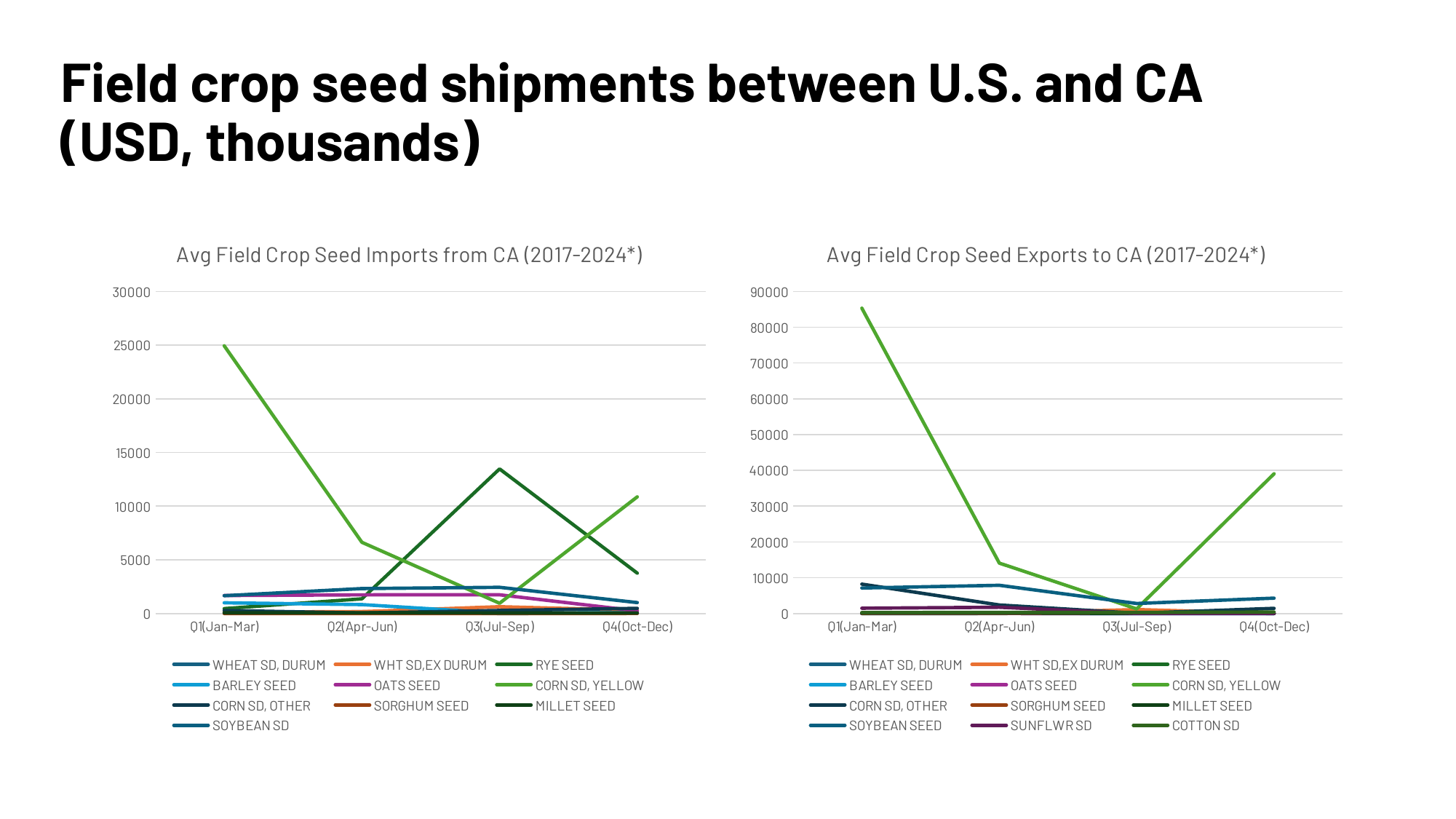

Field crop seed shipments between U.S. and CA (USD, thousands)

### Chart: Avg Field Crop Seed Imports from CA (2017-2024*)

| Category | WHEAT SD, DURUM | WHT SD,EX DURUM | RYE SEED | BARLEY SEED | OATS SEED | CORN SD, YELLOW | CORN SD, OTHER | SORGHUM SEED | MILLET SEED | SOYBEAN SD |
|---|---|---|---|---|---|---|---|---|---|---|
| Q1(Jan-Mar) | 83.875 | 139.375 | 458.625 | 998.75 | 1674.625 | 24937.25 | 283.125 | 0.0 | 64.375 | 1660.625 |
| Q2(Apr-Jun) | 171.875 | 177.75 | 1368.125 | 830.5 | 1740.625 | 6634.0 | 50.25 | 0.0 | 71.125 | 2324.75 |
| Q3(Jul-Sep) | 3.625 | 632.75 | 13471.625 | 46.75 | 1741.75 | 955.875 | 285.5 | 0.0 | 53.5 | 2438.875 |
| Q4(Oct-Dec) | 16.857142857142858 | 303.85714285714283 | 3760.0 | 74.28571428571429 | 242.0 | 10865.42857142857 | 482.57142857142856 | 6.0 | 52.285714285714285 | 1018.5714285714286 |

### Chart: Avg Field Crop Seed Exports to CA (2017-2024*)

| Category | WHEAT SD, DURUM | WHT SD,EX DURUM | RYE SEED | BARLEY SEED | OATS SEED | CORN SD, YELLOW | CORN SD, OTHER | SORGHUM SEED | MILLET SEED | SOYBEAN SEED | SUNFLWR SD | COTTON SD |
|---|---|---|---|---|---|---|---|---|---|---|---|---|
| Q1(Jan-Mar) | 1.4285714285714286 | 81.125 | 0.0 | 47.125 | 14.125 | 85315.125 | 8203.75 | 70.875 | 123.25 | 7130.75 | 1481.5 | 286.375 |
| Q2(Apr-Jun) | 13.857142857142858 | 47.875 | 0.5 | 31.125 | 14.875 | 14078.75 | 2382.125 | 81.625 | 165.5 | 7879.625 | 1750.375 | 288.5 |
| Q3(Jul-Sep) | 1.5714285714285714 | 1113.5 | 176.125 | 4.875 | 8.625 | 1285.5 | 60.375 | 69.375 | 14.125 | 2805.5 | 20.625 | 290.25 |
| Q4(Oct-Dec) | 1.2857142857142858 | 26.0 | 6.625 | 3.375 | 10.375 | 39049.375 | 1450.25 | 65.375 | 24.5 | 4294.125 | 67.25 | 415.5 |